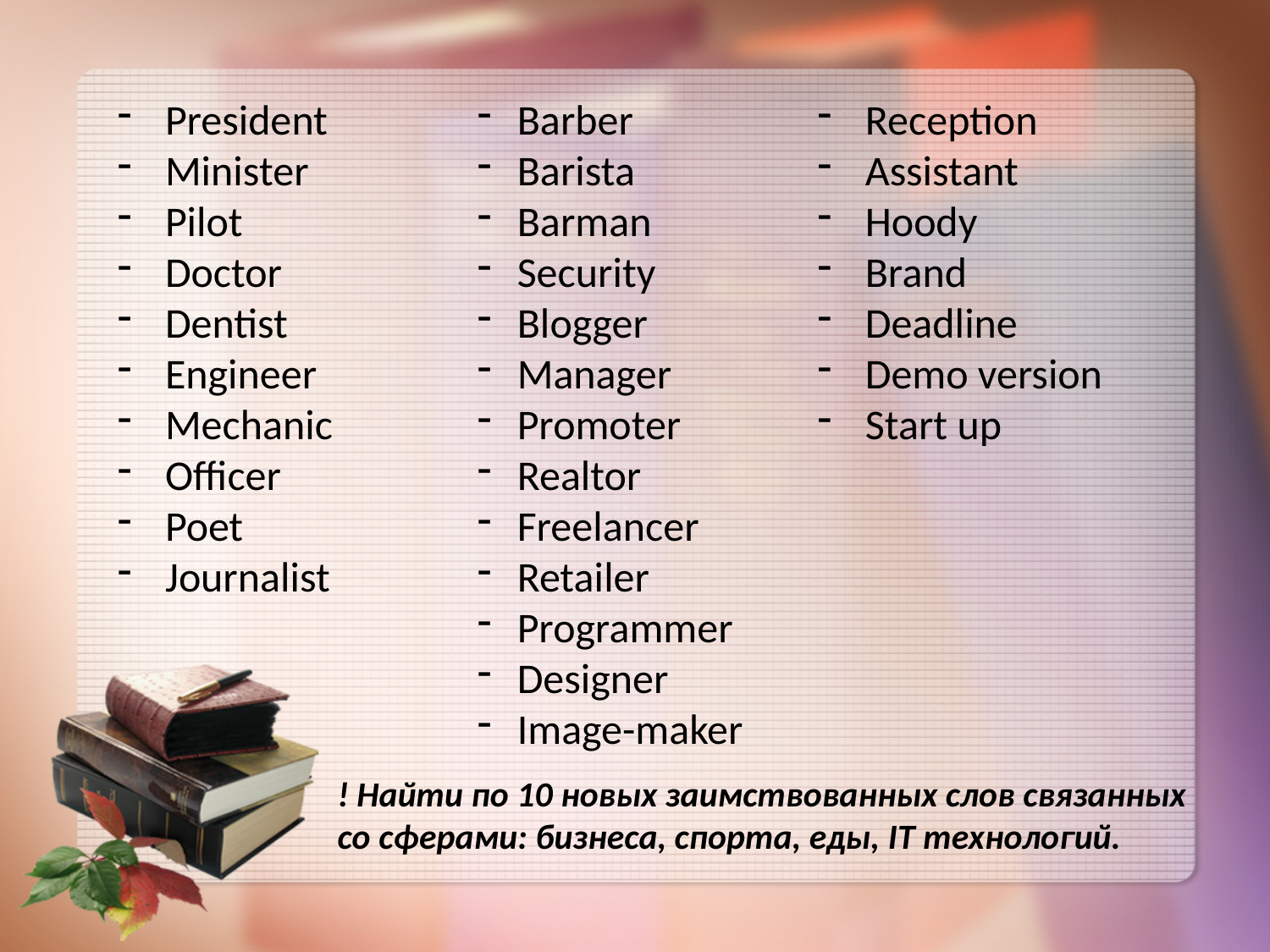

President
Minister
Pilot
Doctor
Dentist
Engineer
Mechanic
Officer
Poet
Journalist
Barber
Barista
Barman
Security
Blogger
Manager
Promoter
Realtor
Freelancer
Retailer
Programmer
Designer
Image-maker
Reception
Assistant
Hoody
Brand
Deadline
Demo version
Start up
! Найти по 10 новых заимствованных слов связанных со сферами: бизнеса, спорта, еды, IT технологий.